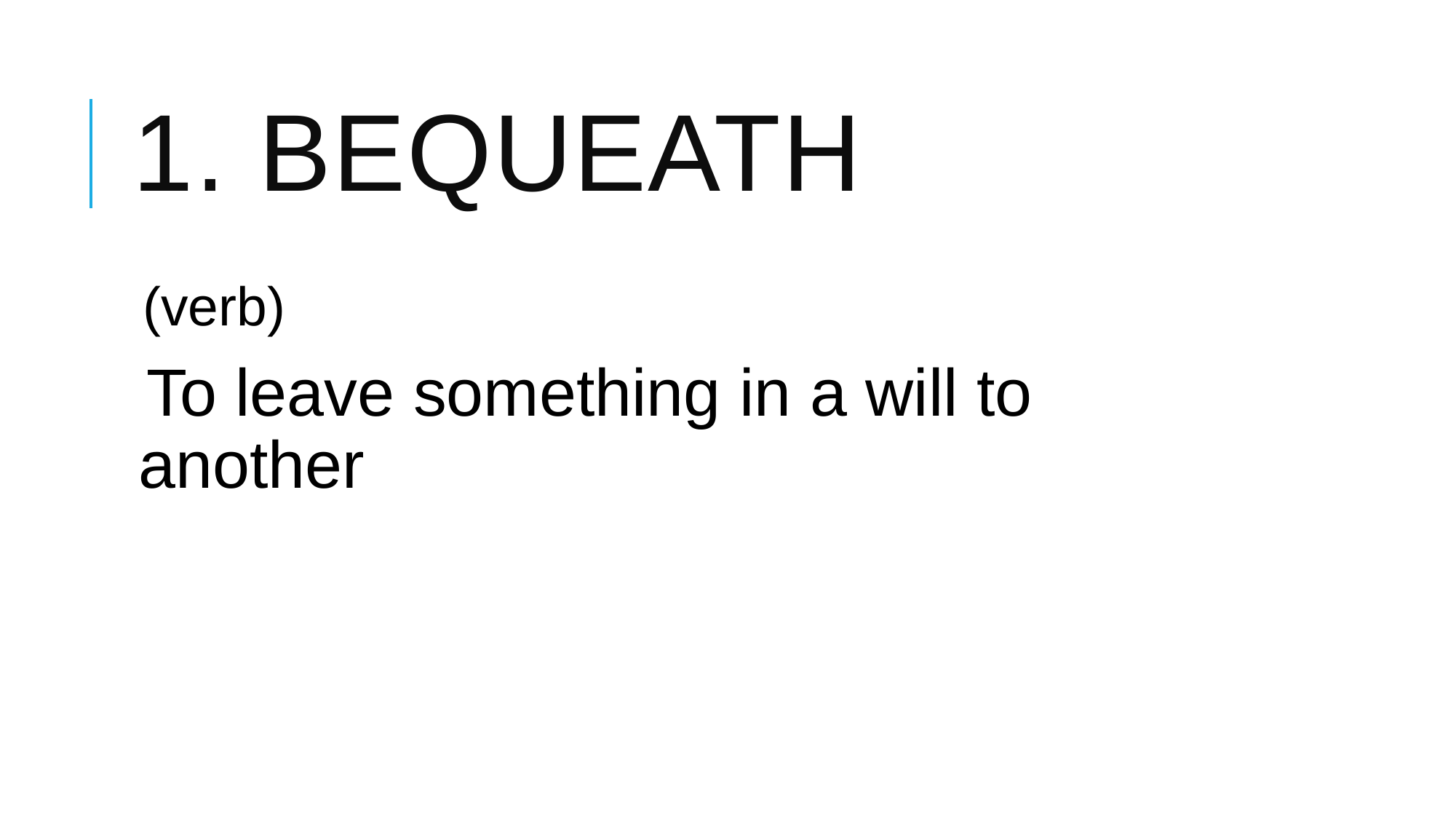

# 1. bequeath
(verb)
To leave something in a will to another